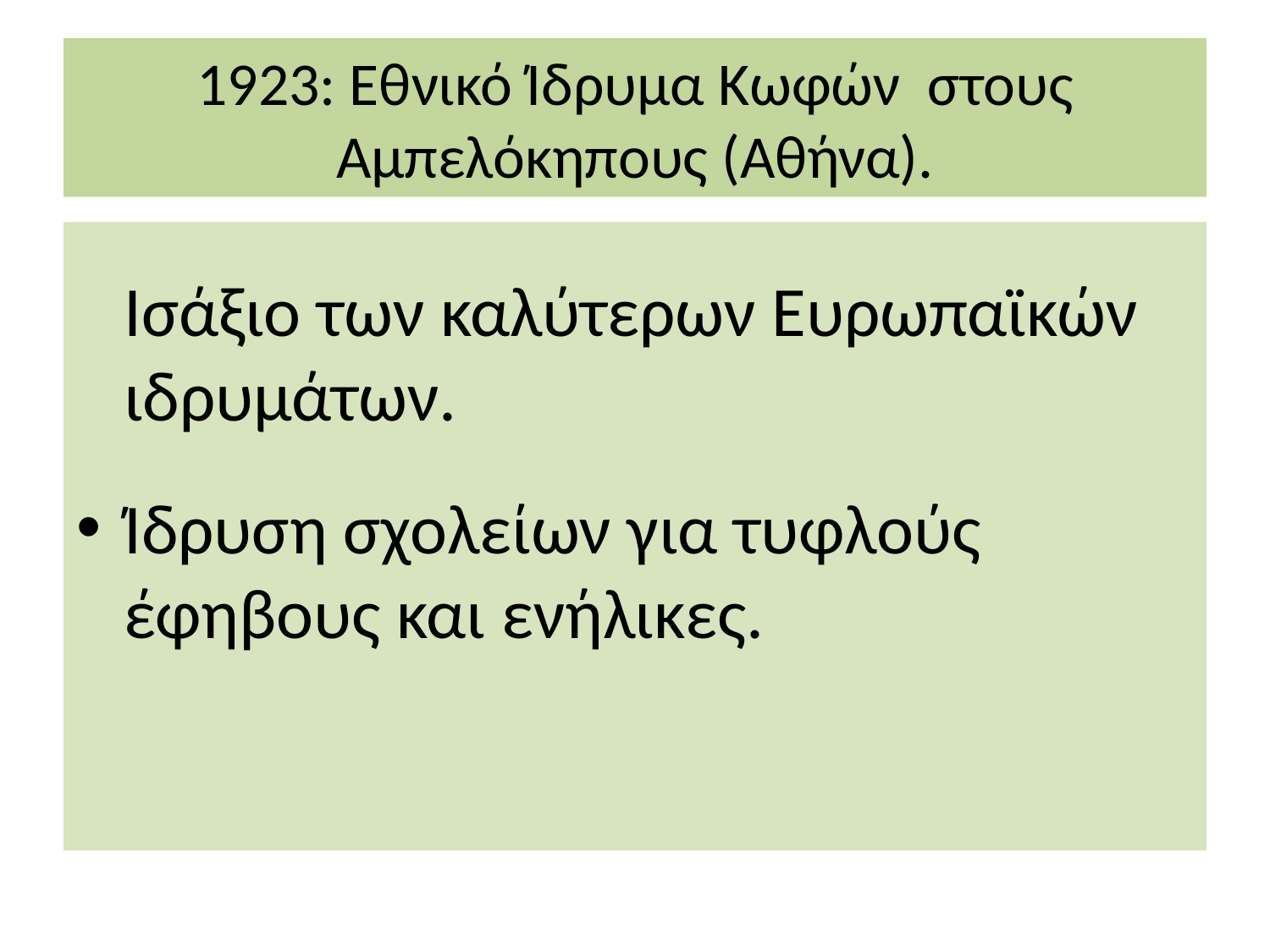

# 1923: Εθνικό Ίδρυμα Κωφών  στους Αμπελόκηπους (Αθήνα).

   Ισάξιο των καλύτερων Ευρωπαϊκών ιδρυμάτων.

Ίδρυση σχολείων για τυφλούς έφηβους και ενήλικες.